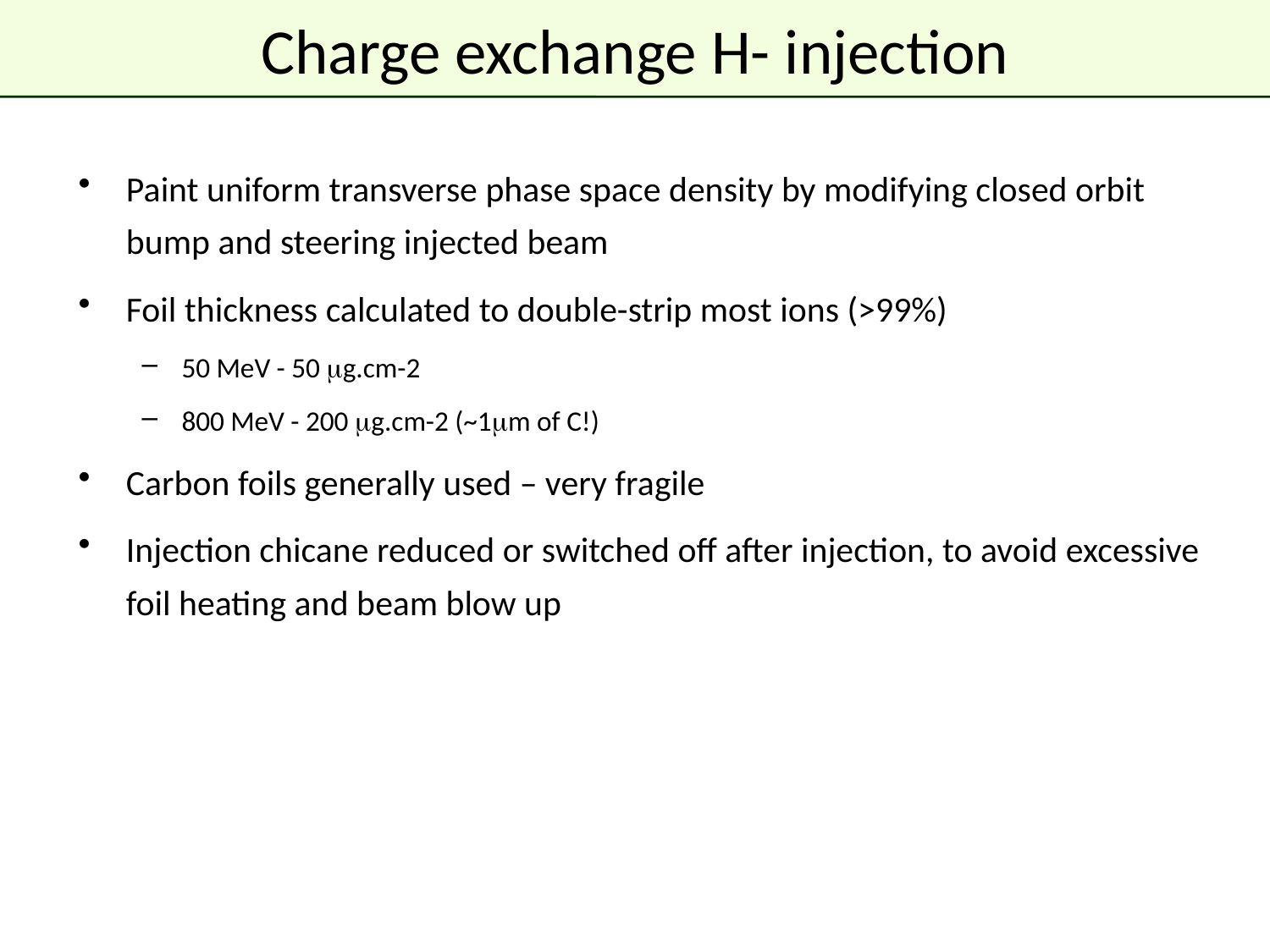

# Charge exchange H- injection
Paint uniform transverse phase space density by modifying closed orbit bump and steering injected beam
Foil thickness calculated to double-strip most ions (>99%)
50 MeV - 50 μg.cm-2
800 MeV - 200 μg.cm-2 (~1μm of C!)
Carbon foils generally used – very fragile
Injection chicane reduced or switched off after injection, to avoid excessive foil heating and beam blow up